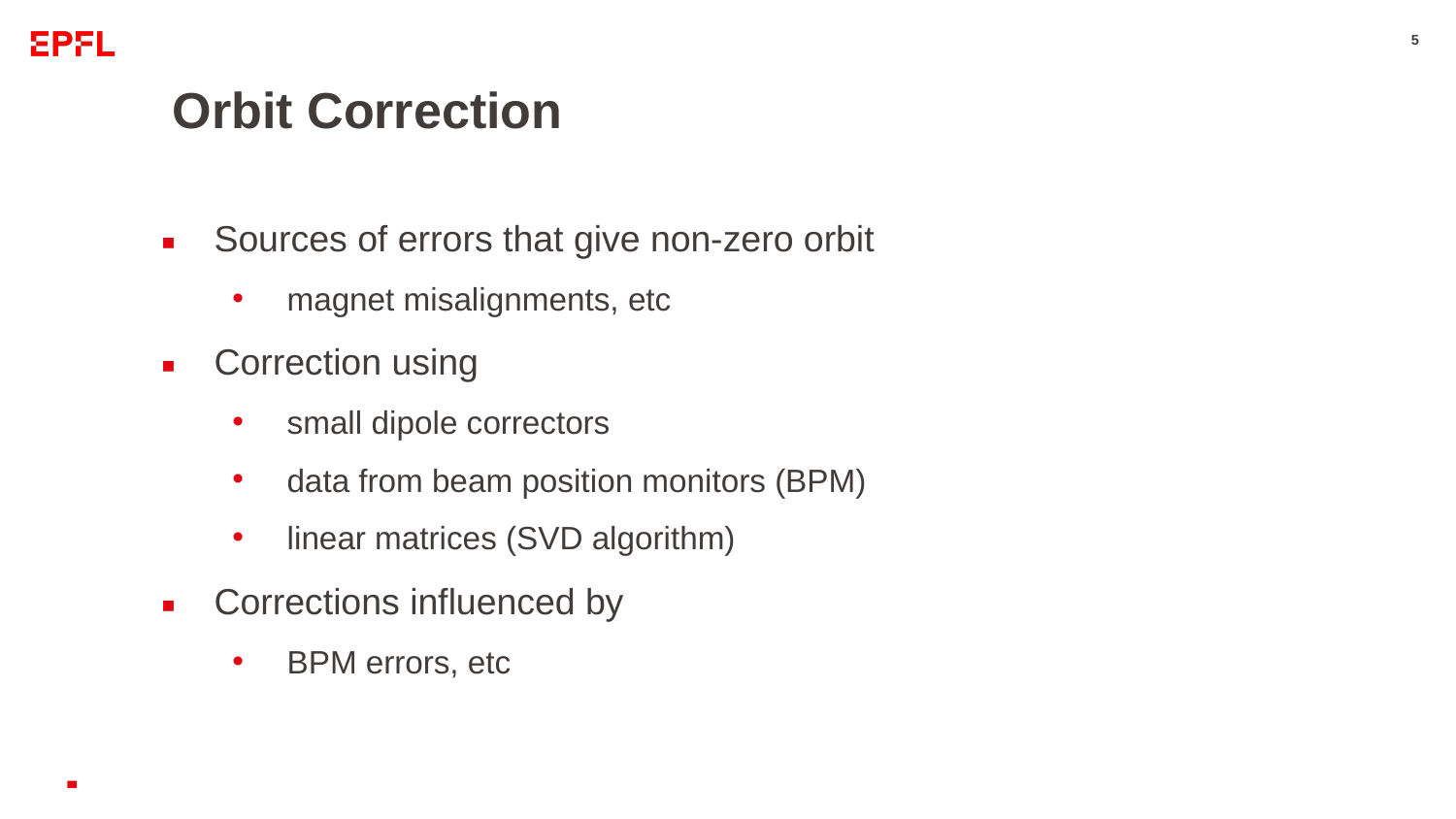

5
# Orbit Correction
Sources of errors that give non-zero orbit
magnet misalignments, etc
Correction using
small dipole correctors
data from beam position monitors (BPM)
linear matrices (SVD algorithm)
Corrections influenced by
BPM errors, etc